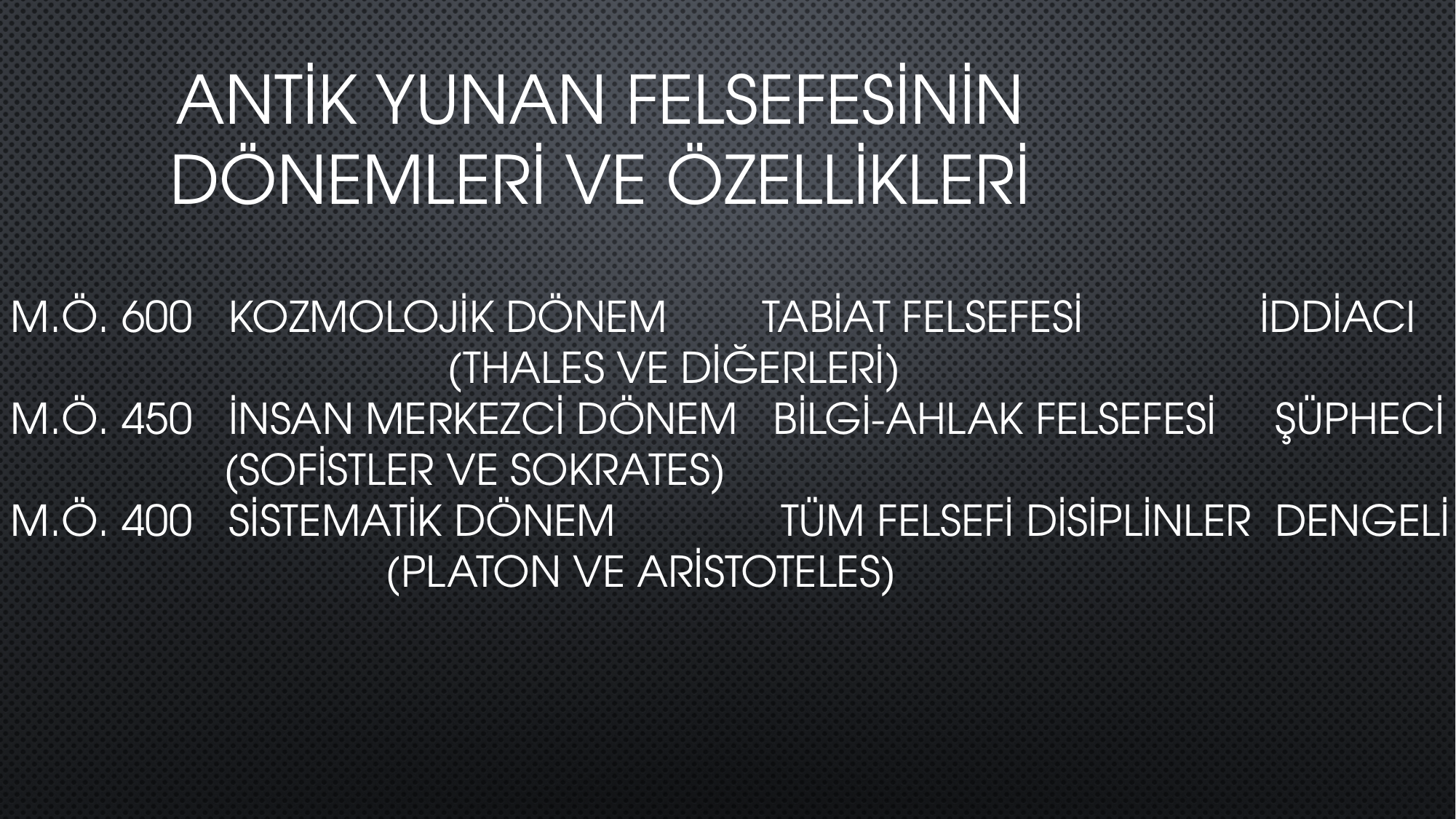

ANTİK YUNAN FELSEFESİNİN DÖNEMLERİ VE ÖZELLİKLERİ
M.Ö. 600 	KOZMOLOJİK DÖNEM        TABİAT FELSEFESİ               İDDİACI
				(THALES VE DİĞERLERİ)
M.Ö. 450	İNSAN MERKEZCİ DÖNEM   BİLGİ-AHLAK FELSEFESİ     ŞÜPHECİ
                  (SOFİSTLER VE SOKRATES)
M.Ö. 400	SİSTEMATİK DÖNEM              TÜM FELSEFİ DİSİPLİNLER  DENGELİ
			    (PLATON VE ARİSTOTELES)